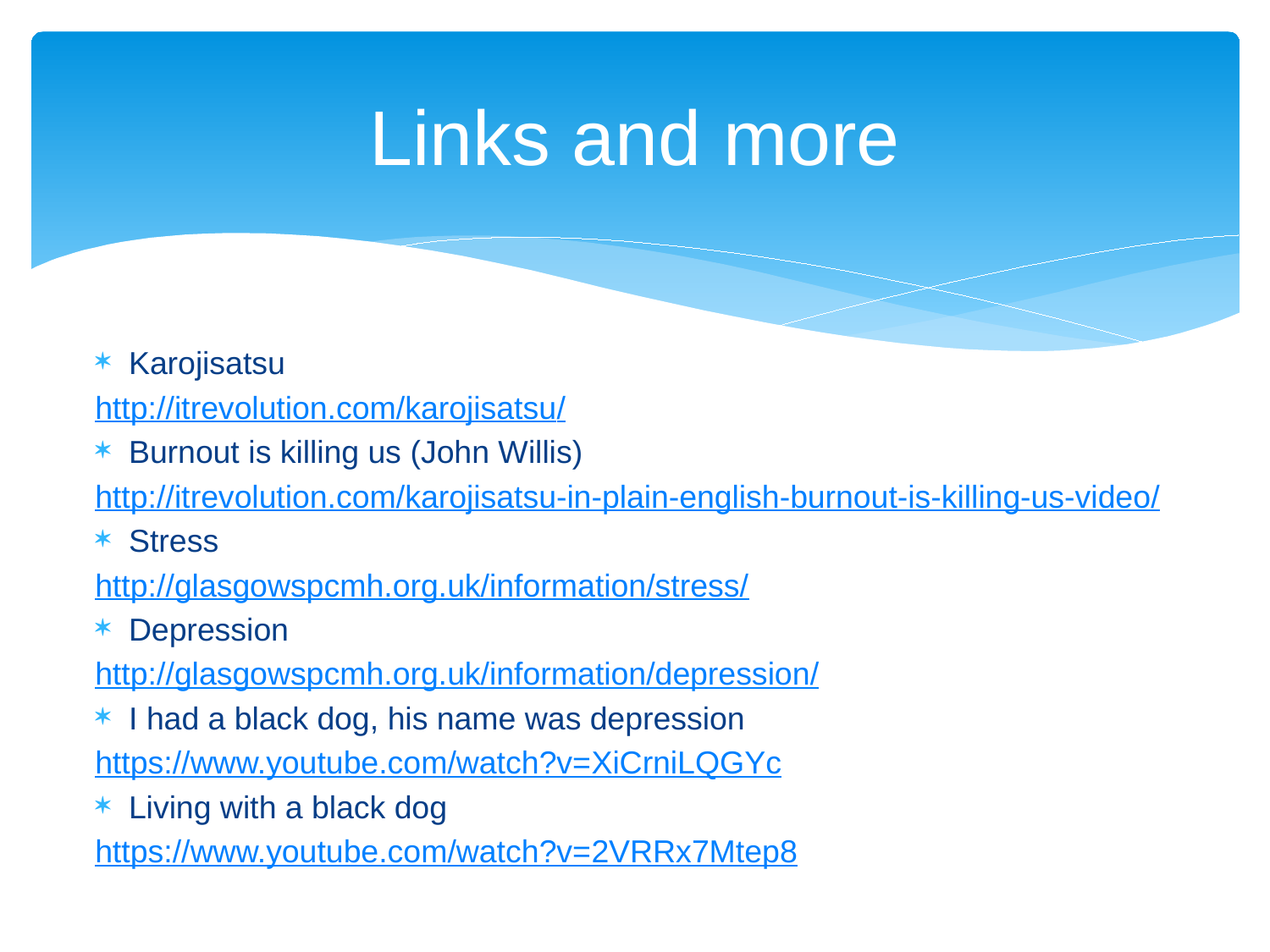

# Links and more
Karojisatsu
http://itrevolution.com/karojisatsu/
Burnout is killing us (John Willis)
http://itrevolution.com/karojisatsu-in-plain-english-burnout-is-killing-us-video/
Stress
http://glasgowspcmh.org.uk/information/stress/
Depression
http://glasgowspcmh.org.uk/information/depression/
I had a black dog, his name was depression
https://www.youtube.com/watch?v=XiCrniLQGYc
Living with a black dog
https://www.youtube.com/watch?v=2VRRx7Mtep8